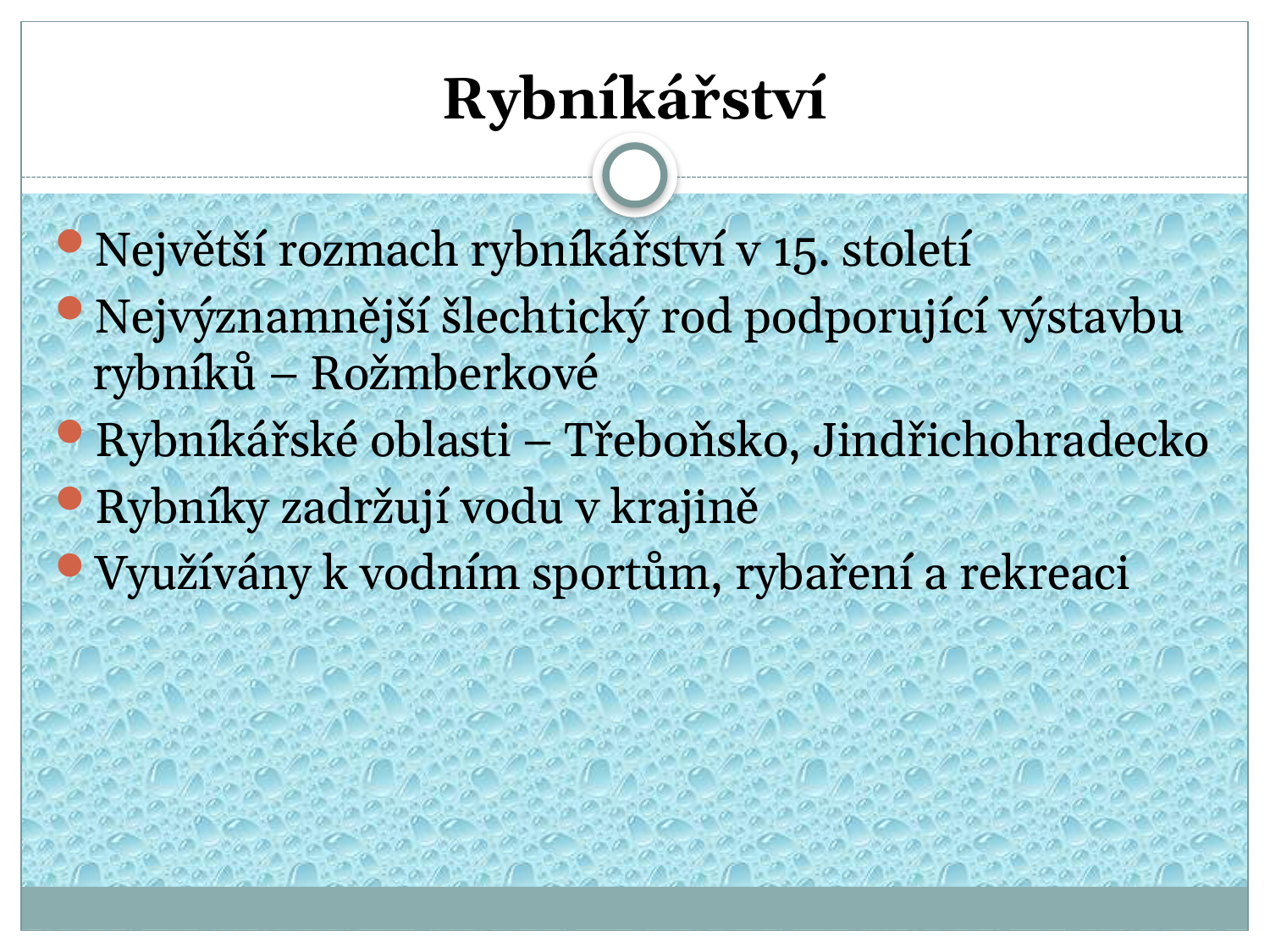

# Rybníkářství
Největší rozmach rybníkářství v 15. století
Nejvýznamnější šlechtický rod podporující výstavbu rybníků – Rožmberkové
Rybníkářské oblasti – Třeboňsko, Jindřichohradecko
Rybníky zadržují vodu v krajině
Využívány k vodním sportům, rybaření a rekreaci